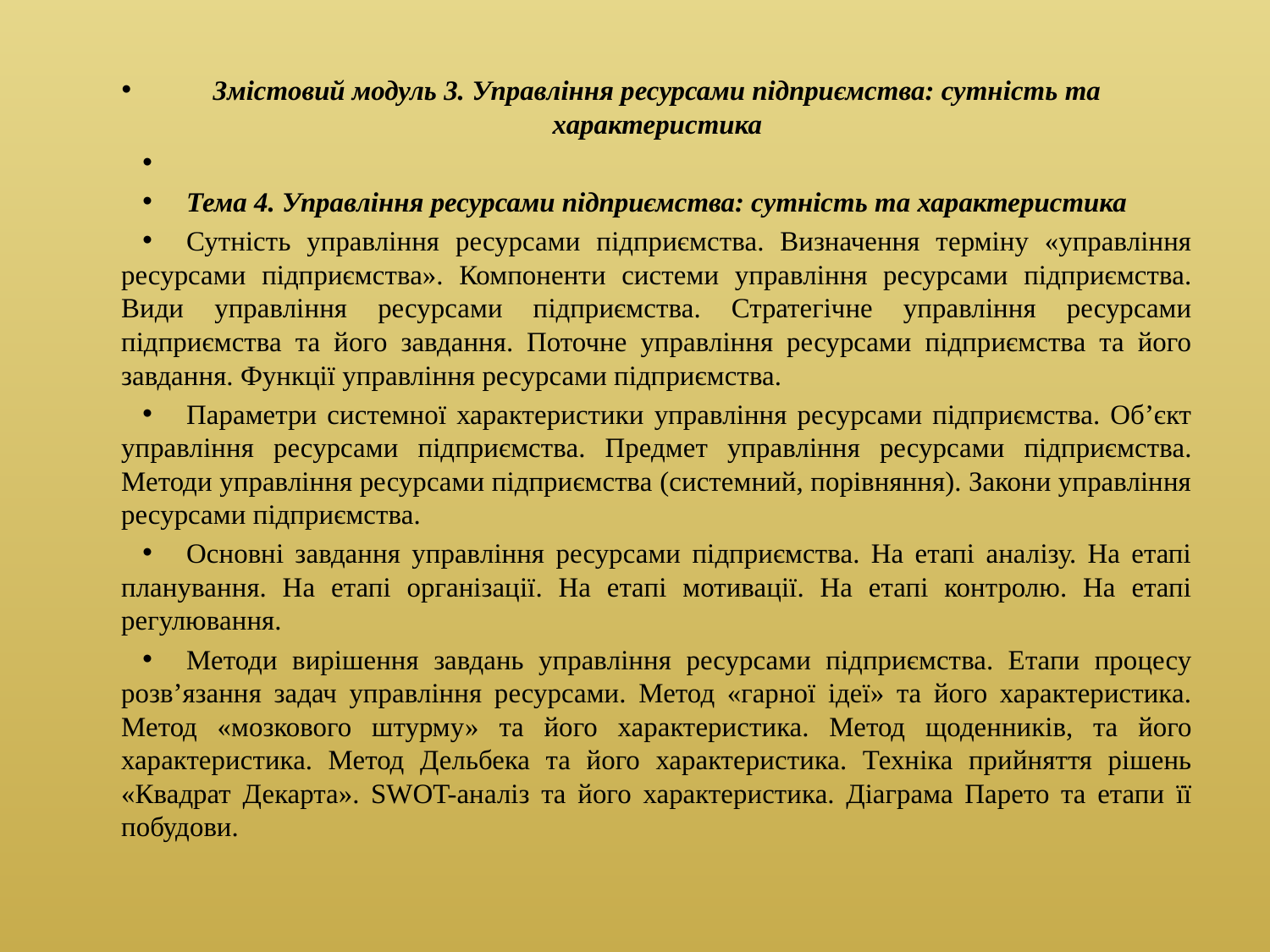

Змістовий модуль 3. Управління ресурсами підприємства: сутність та характеристика

Тема 4. Управління ресурсами підприємства: сутність та характеристика
Сутність управління ресурсами підприємства. Визначення терміну «управління ресурсами підприємства». Компоненти системи управління ресурсами підприємства. Види управління ресурсами підприємства. Стратегічне управління ресурсами підприємства та його завдання. Поточне управління ресурсами підприємства та його завдання. Функції управління ресурсами підприємства.
Параметри системної характеристики управління ресурсами підприємства. Об’єкт управління ресурсами підприємства. Предмет управління ресурсами підприємства. Методи управління ресурсами підприємства (системний, порівняння). Закони управління ресурсами підприємства.
Основні завдання управління ресурсами підприємства. На етапі аналізу. На етапі планування. На етапі організації. На етапі мотивації. На етапі контролю. На етапі регулювання.
Методи вирішення завдань управління ресурсами підприємства. Етапи процесу розв’язання задач управління ресурсами. Метод «гарної ідеї» та його характеристика. Метод «мозкового штурму» та його характеристика. Метод щоденників, та його характеристика. Метод Дельбека та його характеристика. Техніка прийняття рішень «Квадрат Декарта». SWOT-аналіз та його характеристика. Діаграма Парето та етапи її побудови.